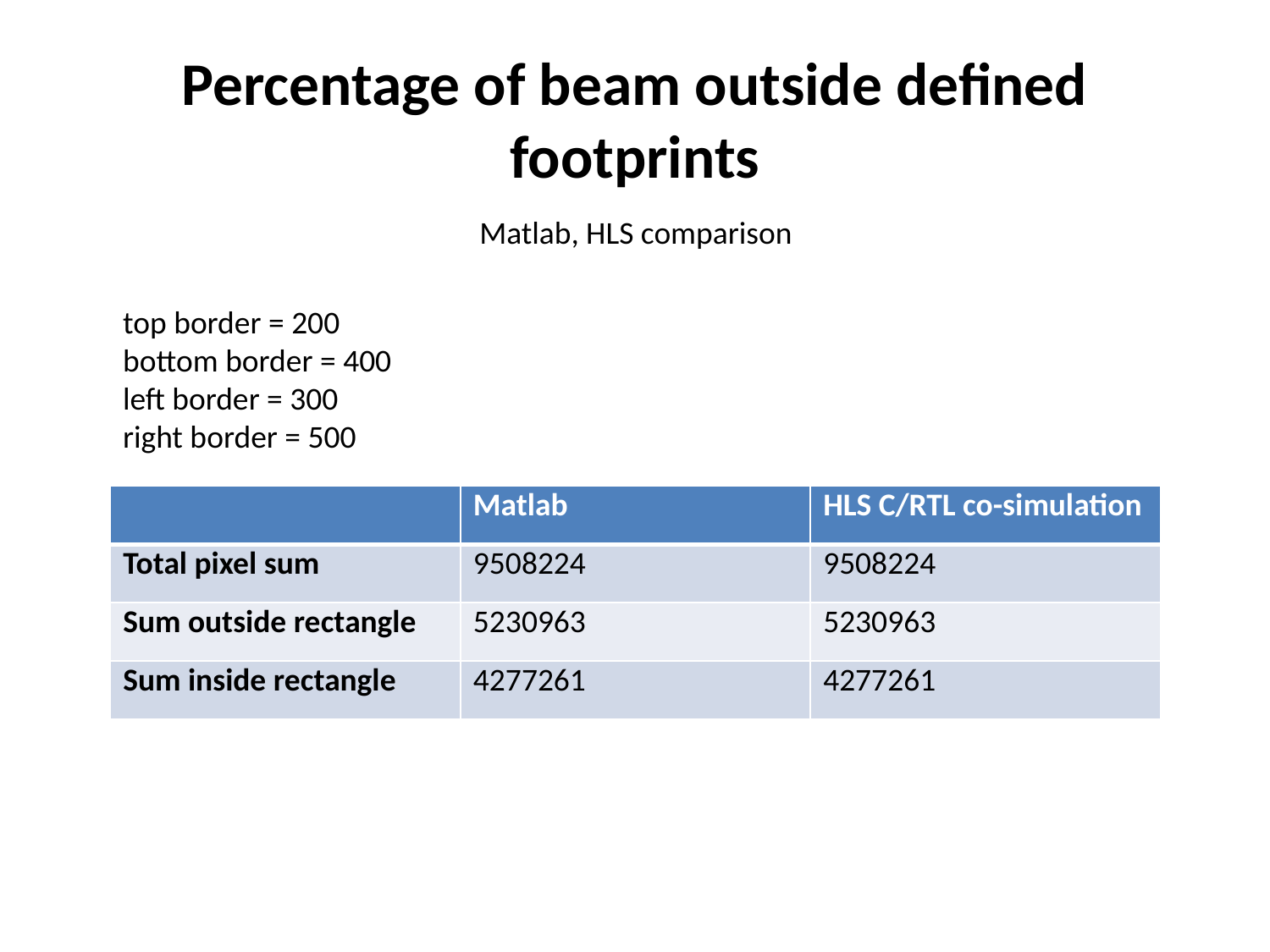

# Percentage of beam outside defined footprints
Matlab, HLS comparison

top border = 200 bottom border = 400 left border = 300
right border = 500
|  | Matlab | HLS C/RTL co-simulation |
| --- | --- | --- |
| Total pixel sum | 9508224 | 9508224 |
| Sum outside rectangle | 5230963 | 5230963 |
| Sum inside rectangle | 4277261 | 4277261 |